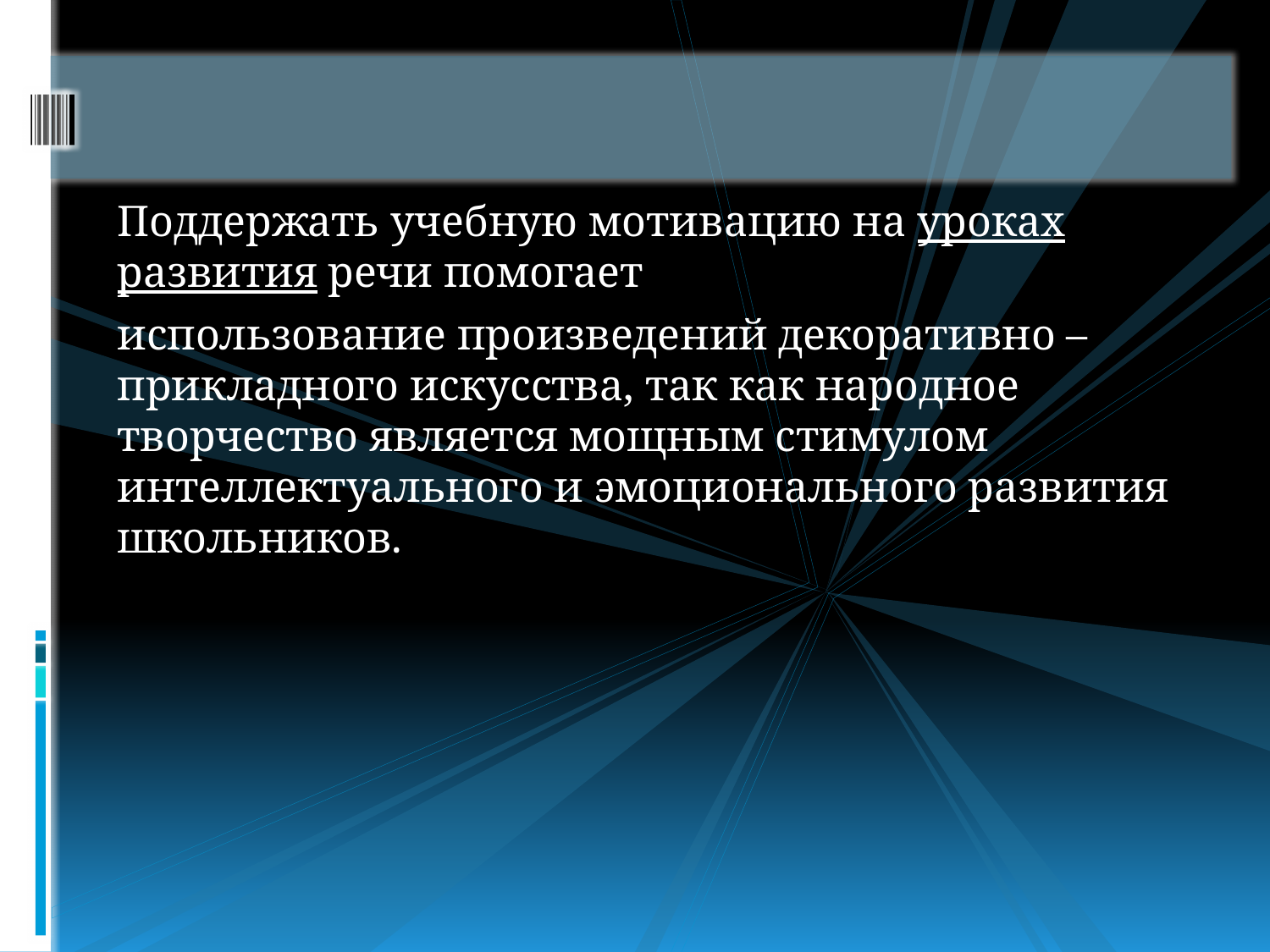

#
Поддержать учебную мотивацию на уроках развития речи помогает
использование произведений декоративно – прикладного искусства, так как народное творчество является мощным стимулом интеллектуального и эмоционального развития школьников.